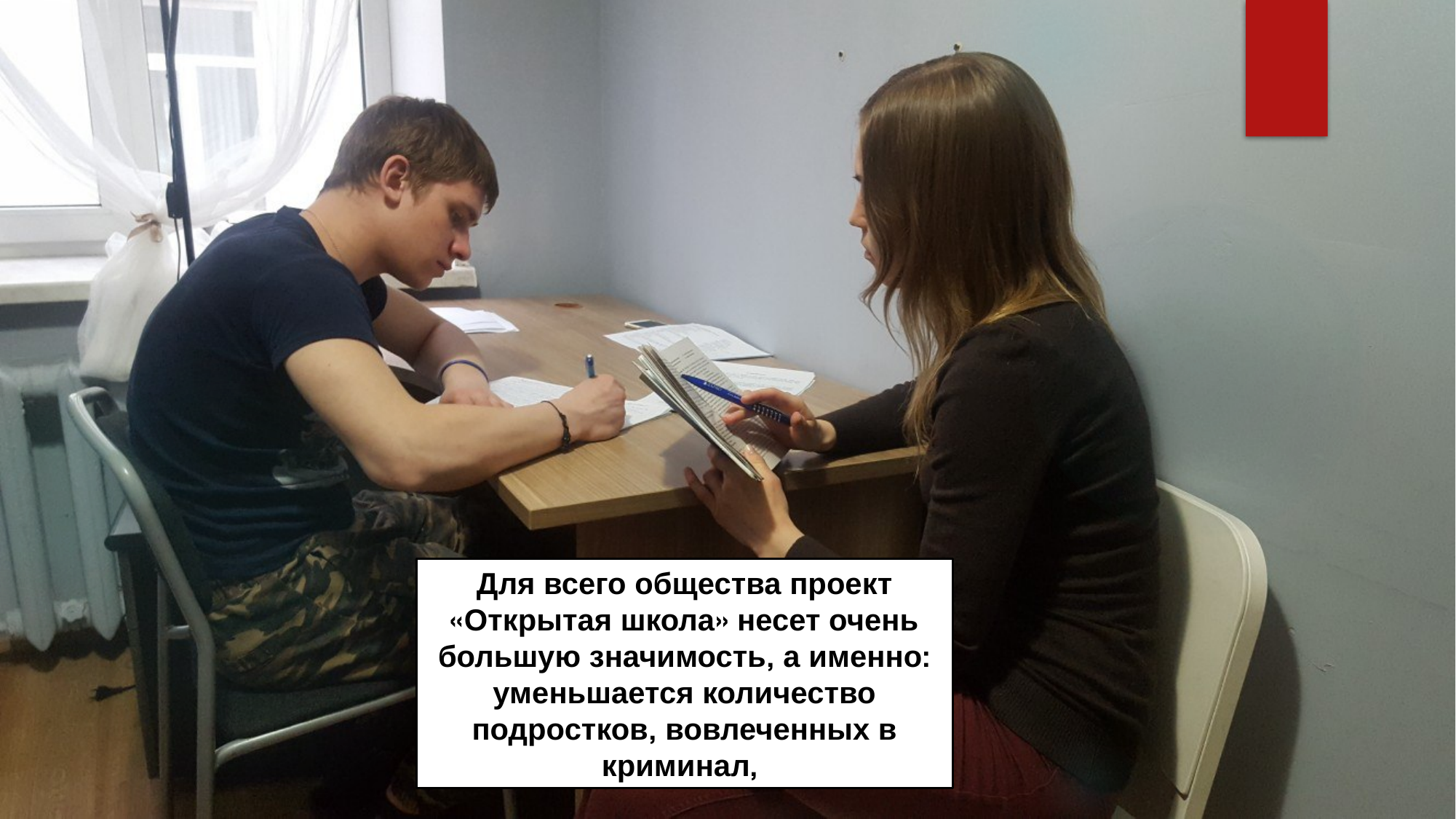

Для всего общества проект «Открытая школа» несет очень большую значимость, а именно: уменьшается количество подростков, вовлеченных в криминал,